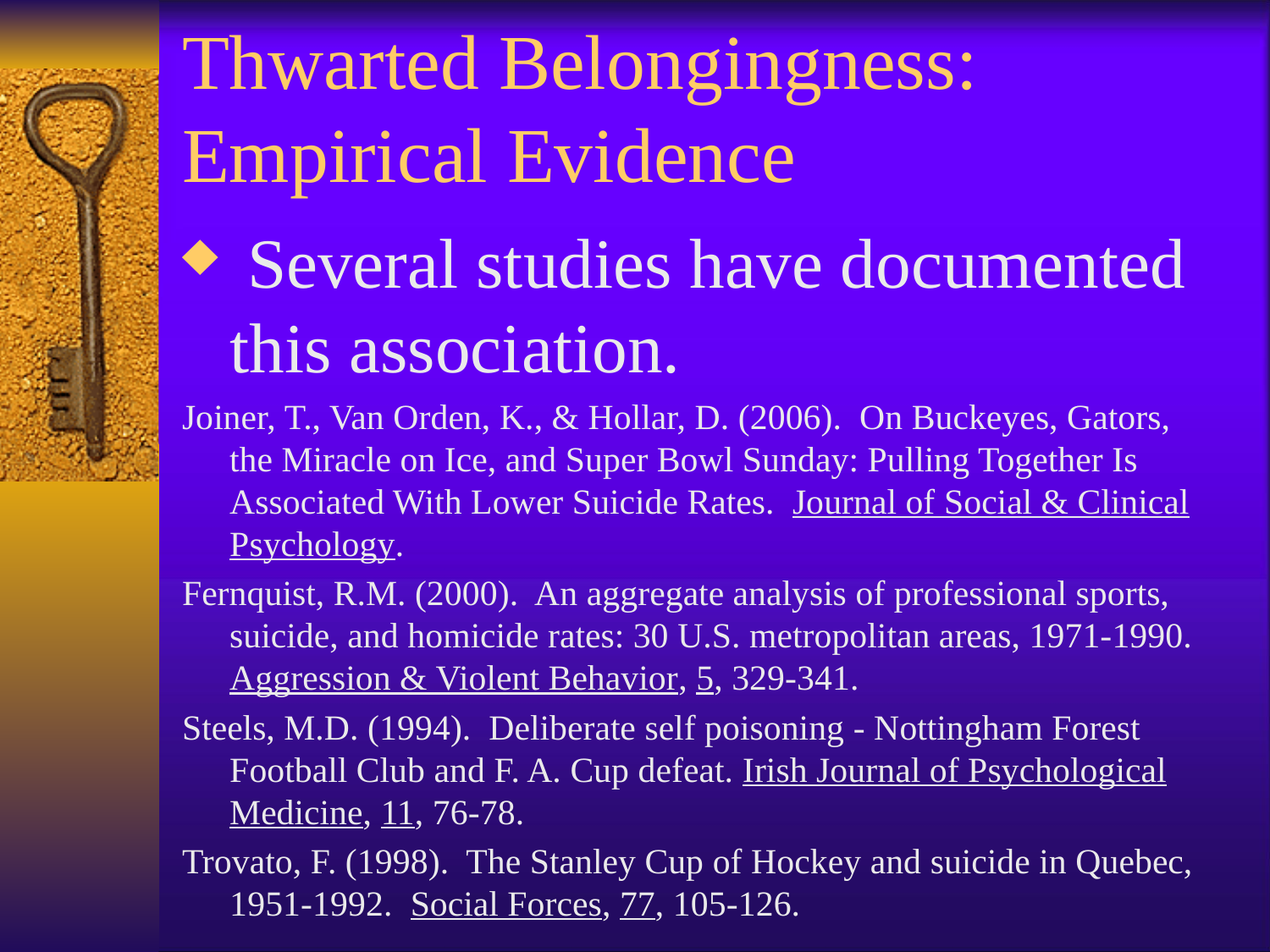

Thwarted Belongingness: 	Empirical Evidence
 Several studies have documented this association.
Joiner, T., Van Orden, K., & Hollar, D. (2006).  On Buckeyes, Gators, the Miracle on Ice, and Super Bowl Sunday: Pulling Together Is Associated With Lower Suicide Rates.  Journal of Social & Clinical Psychology.
Fernquist, R.M. (2000).  An aggregate analysis of professional sports, suicide, and homicide rates: 30 U.S. metropolitan areas, 1971-1990.  Aggression & Violent Behavior, 5, 329-341.
Steels, M.D. (1994).  Deliberate self poisoning - Nottingham Forest Football Club and F. A. Cup defeat. Irish Journal of Psychological Medicine, 11, 76-78.
Trovato, F. (1998).  The Stanley Cup of Hockey and suicide in Quebec, 1951-1992.  Social Forces, 77, 105-126.